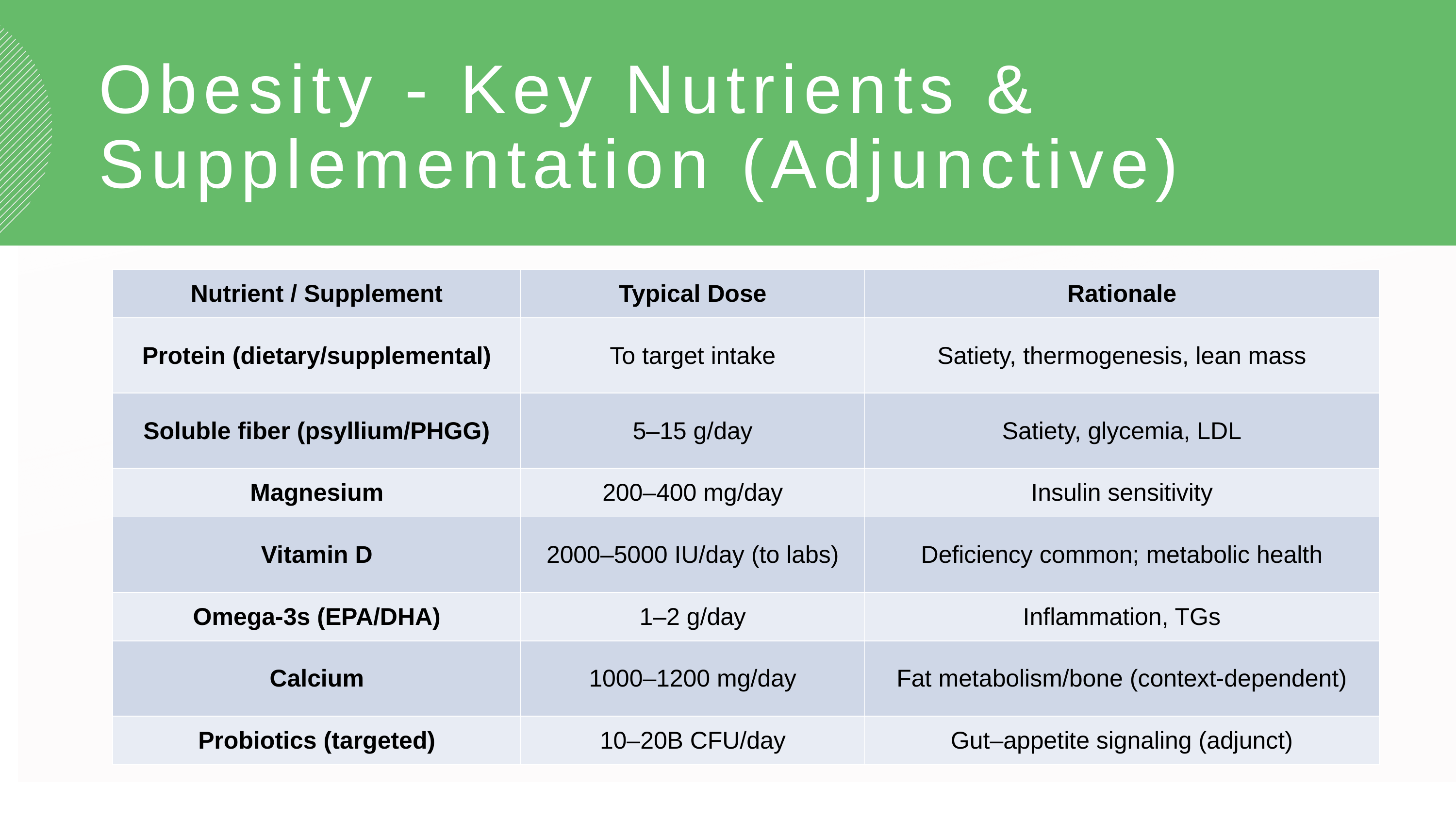

Obesity - Key Nutrients & Supplementation (Adjunctive)
| Nutrient / Supplement | Typical Dose | Rationale |
| --- | --- | --- |
| Protein (dietary/supplemental) | To target intake | Satiety, thermogenesis, lean mass |
| Soluble fiber (psyllium/PHGG) | 5–15 g/day | Satiety, glycemia, LDL |
| Magnesium | 200–400 mg/day | Insulin sensitivity |
| Vitamin D | 2000–5000 IU/day (to labs) | Deficiency common; metabolic health |
| Omega-3s (EPA/DHA) | 1–2 g/day | Inflammation, TGs |
| Calcium | 1000–1200 mg/day | Fat metabolism/bone (context-dependent) |
| Probiotics (targeted) | 10–20B CFU/day | Gut–appetite signaling (adjunct) |